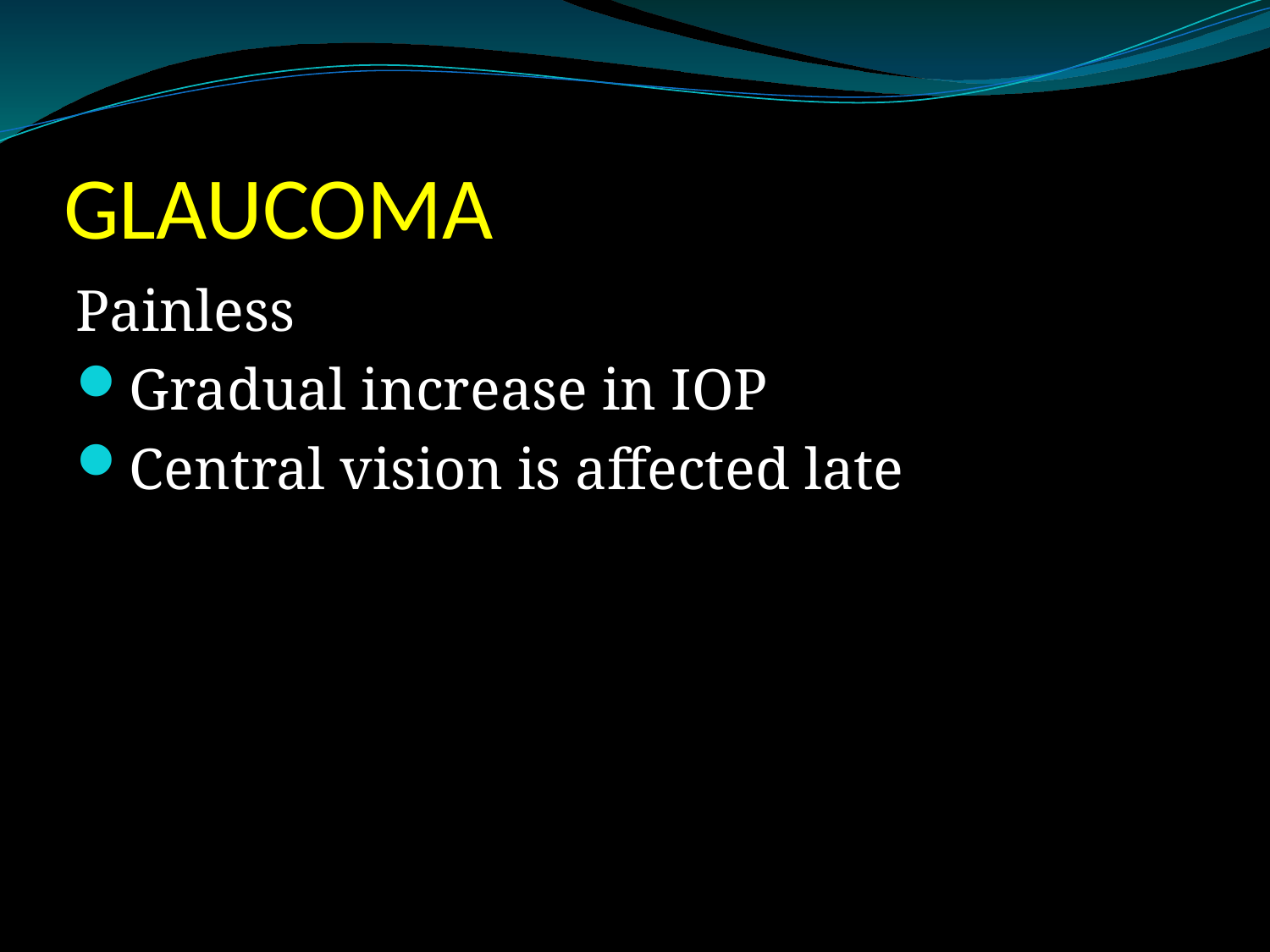

# GLAUCOMA
Painless
Gradual increase in IOP
Central vision is affected late